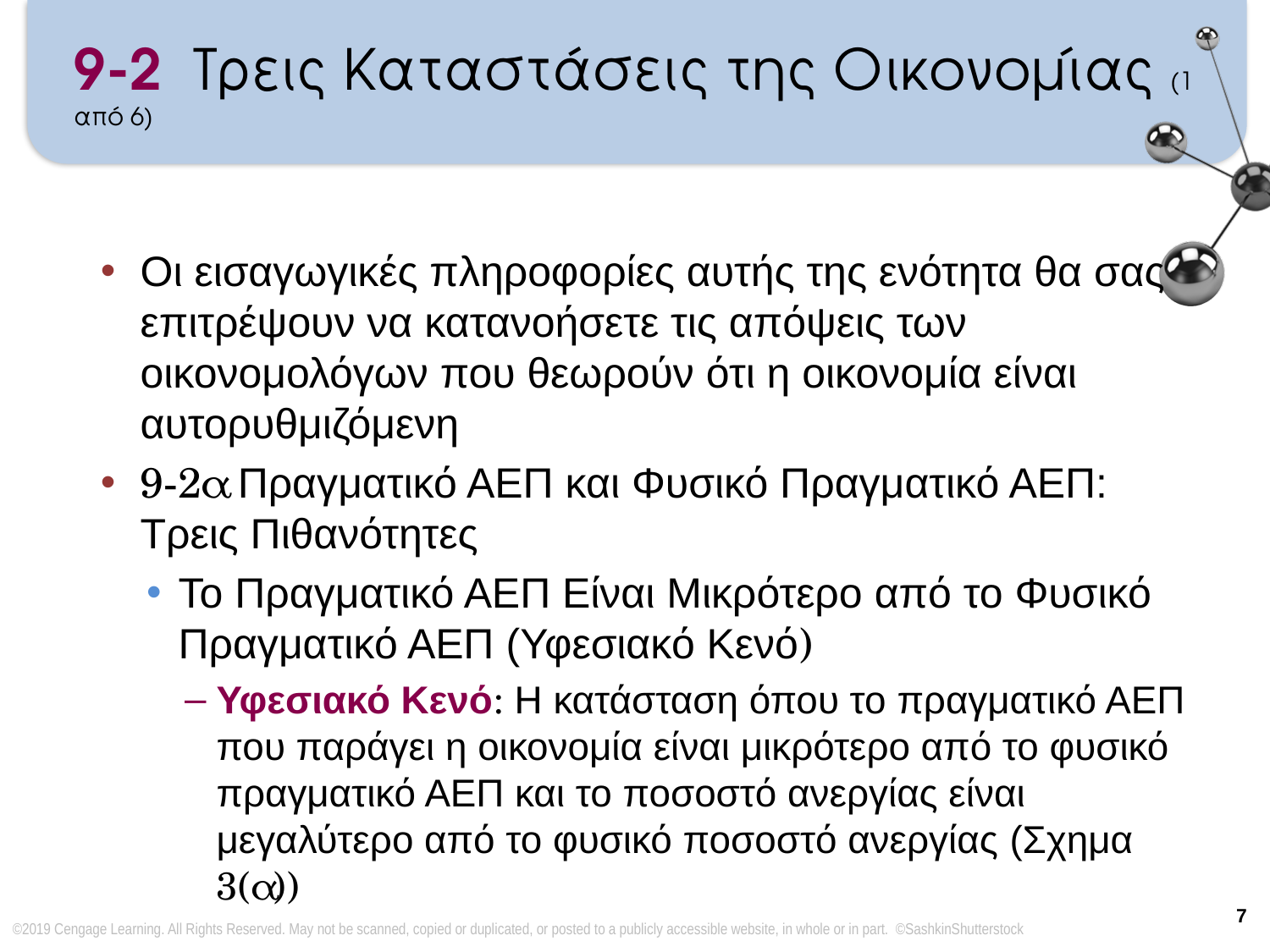

# 9-2  Τρεις Καταστάσεις της Οικονομίας (1 από 6)
Οι εισαγωγικές πληροφορίες αυτής της ενότητα θα σας επιτρέψουν να κατανοήσετε τις απόψεις των οικονομολόγων που θεωρούν ότι η οικονομία είναι αυτορυθμιζόμενη
9-2α Πραγματικό ΑΕΠ και Φυσικό Πραγματικό ΑΕΠ: Τρεις Πιθανότητες
Το Πραγματικό ΑΕΠ Είναι Μικρότερο από το Φυσικό Πραγματικό ΑΕΠ (Υφεσιακό Κενό)
Υφεσιακό Κενό: Η κατάσταση όπου το πραγματικό ΑΕΠ που παράγει η οικονομία είναι μικρότερο από το φυσικό πραγματικό ΑΕΠ και το ποσοστό ανεργίας είναι μεγαλύτερο από το φυσικό ποσοστό ανεργίας (Σχημα 3(α))

7